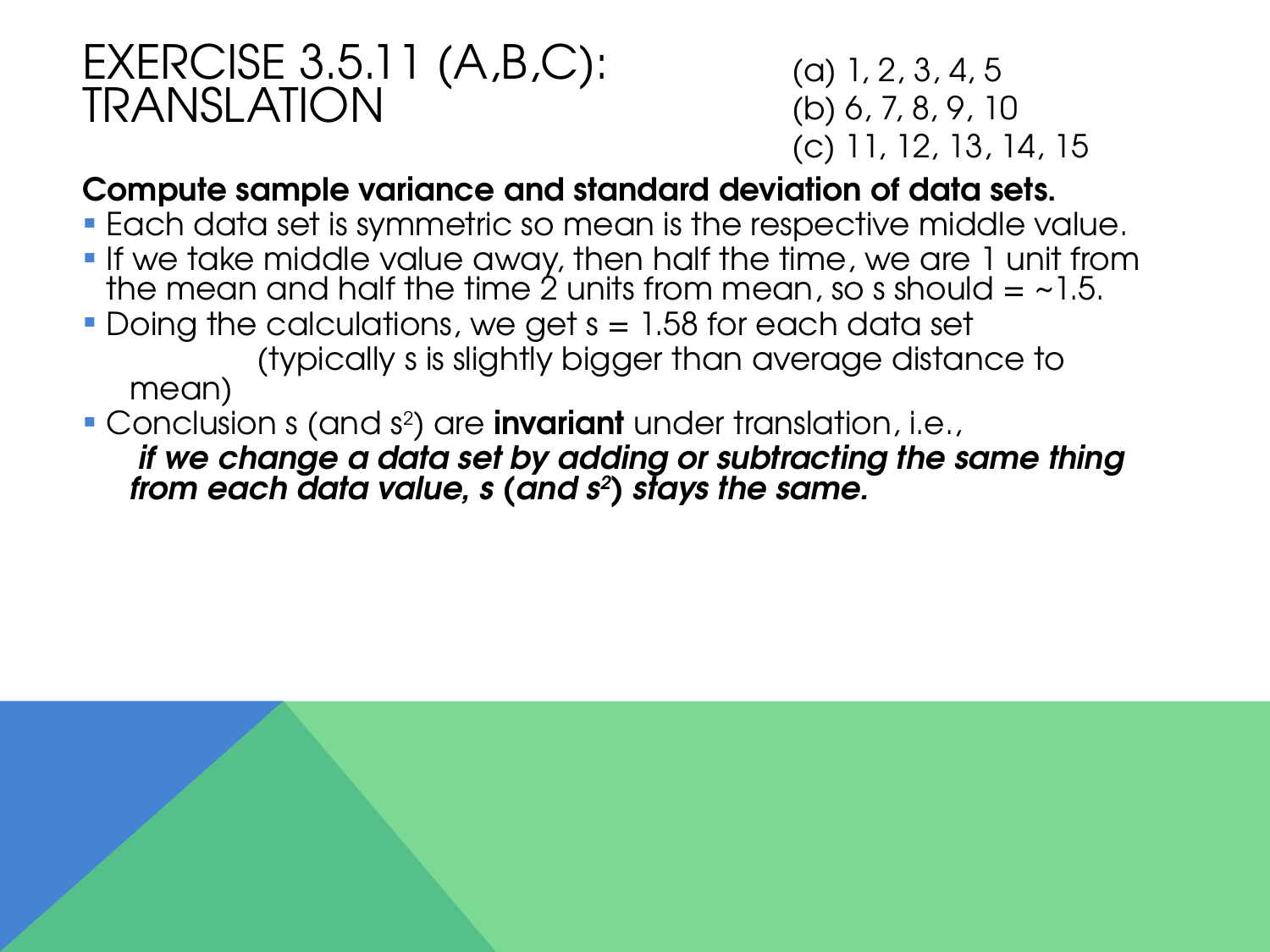

# Exercise 3.5.11 (a,b,c): translation
(a) 1, 2, 3, 4, 5
(b) 6, 7, 8, 9, 10
(c) 11, 12, 13, 14, 15
Compute sample variance and standard deviation of data sets.
Each data set is symmetric so mean is the respective middle value.
If we take middle value away, then half the time, we are 1 unit from the mean and half the time 2 units from mean, so s should = ~1.5.
Doing the calculations, we get s = 1.58 for each data set
	(typically s is slightly bigger than average distance to mean)
Conclusion s (and s2) are invariant under translation, i.e.,
 if we change a data set by adding or subtracting the same thing from each data value, s (and s2) stays the same.